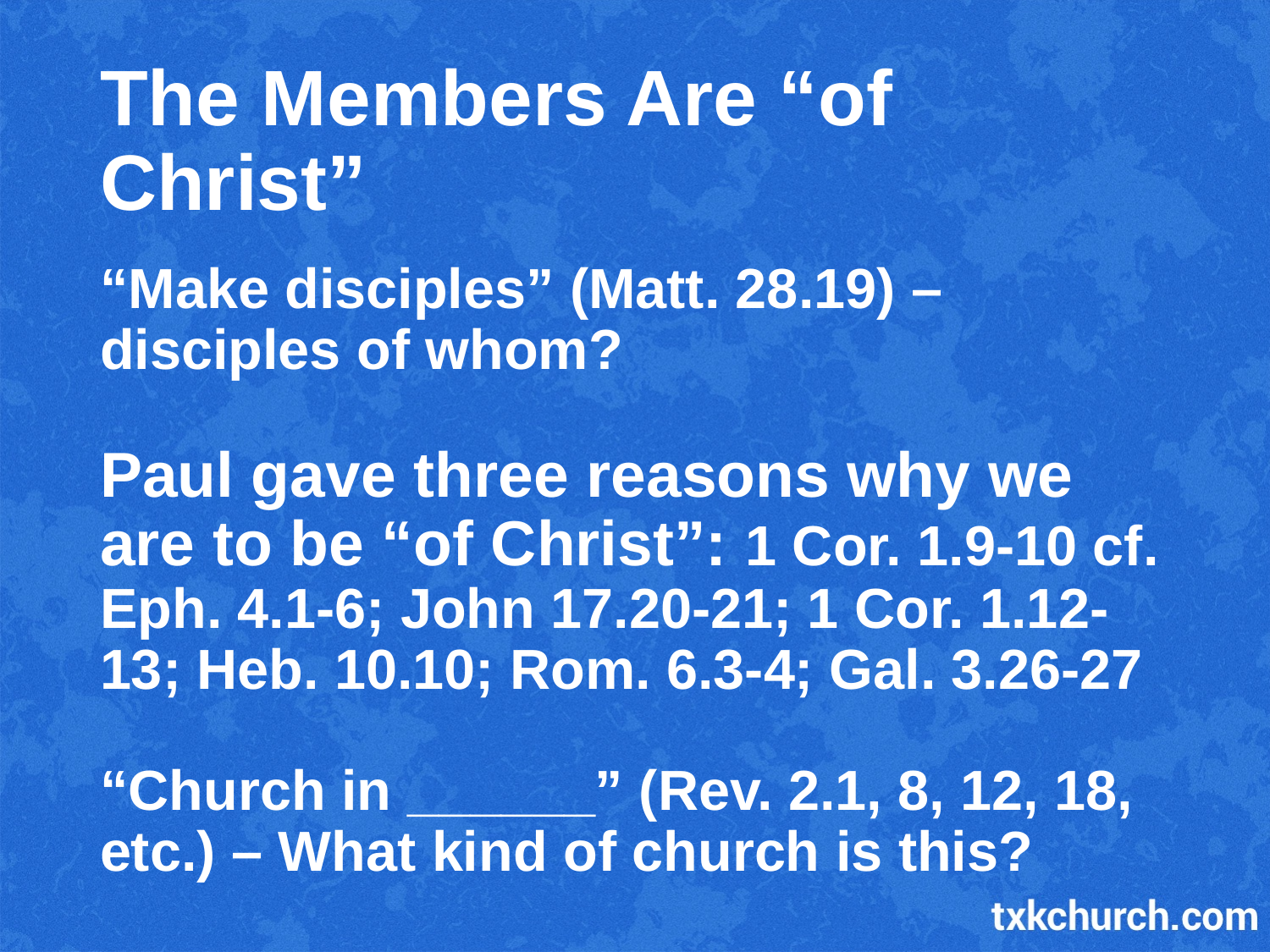

# The Members Are “of Christ”
“Make disciples” (Matt. 28.19) – disciples of whom?

Paul gave three reasons why we are to be “of Christ”: 1 Cor. 1.9-10 cf. Eph. 4.1-6; John 17.20-21; 1 Cor. 1.12-13; Heb. 10.10; Rom. 6.3-4; Gal. 3.26-27

“Church in ______” (Rev. 2.1, 8, 12, 18, etc.) – What kind of church is this?